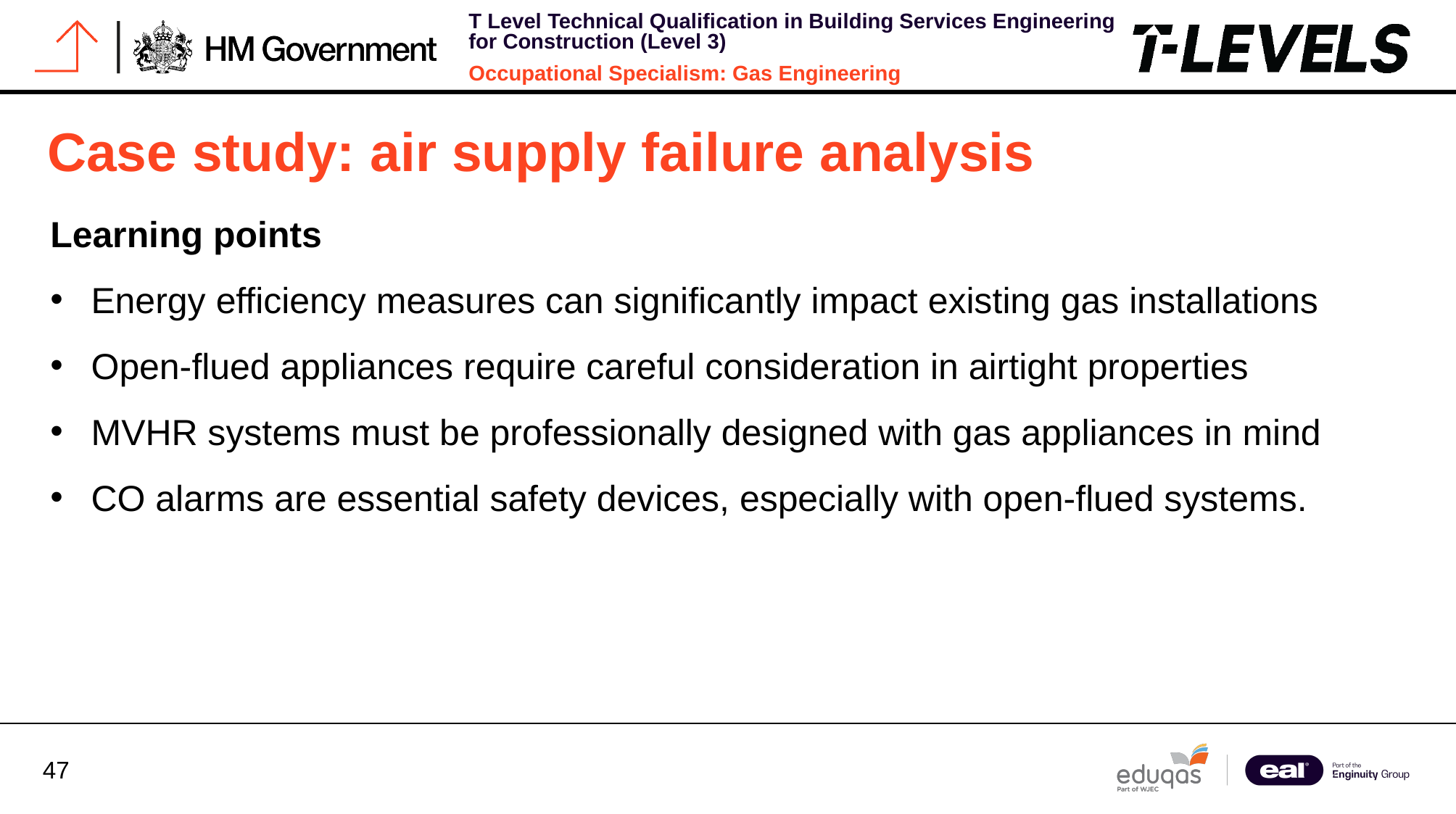

# Case study: air supply failure analysis
Learning points
Energy efficiency measures can significantly impact existing gas installations
Open-flued appliances require careful consideration in airtight properties
MVHR systems must be professionally designed with gas appliances in mind
CO alarms are essential safety devices, especially with open-flued systems.